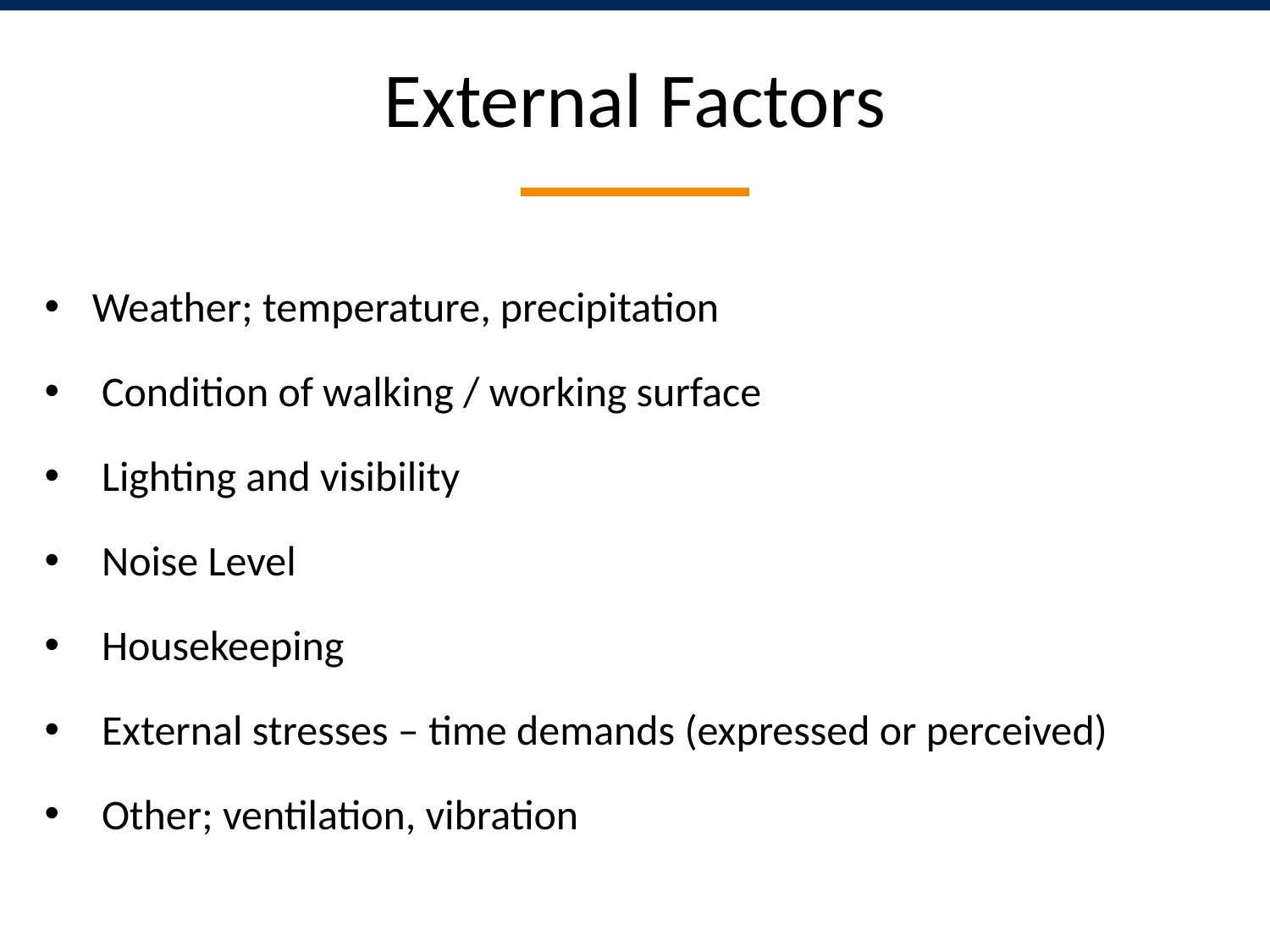

# External Factors
Weather; temperature, precipitation
 Condition of walking / working surface
 Lighting and visibility
 Noise Level
 Housekeeping
 External stresses – time demands (expressed or perceived)
 Other; ventilation, vibration